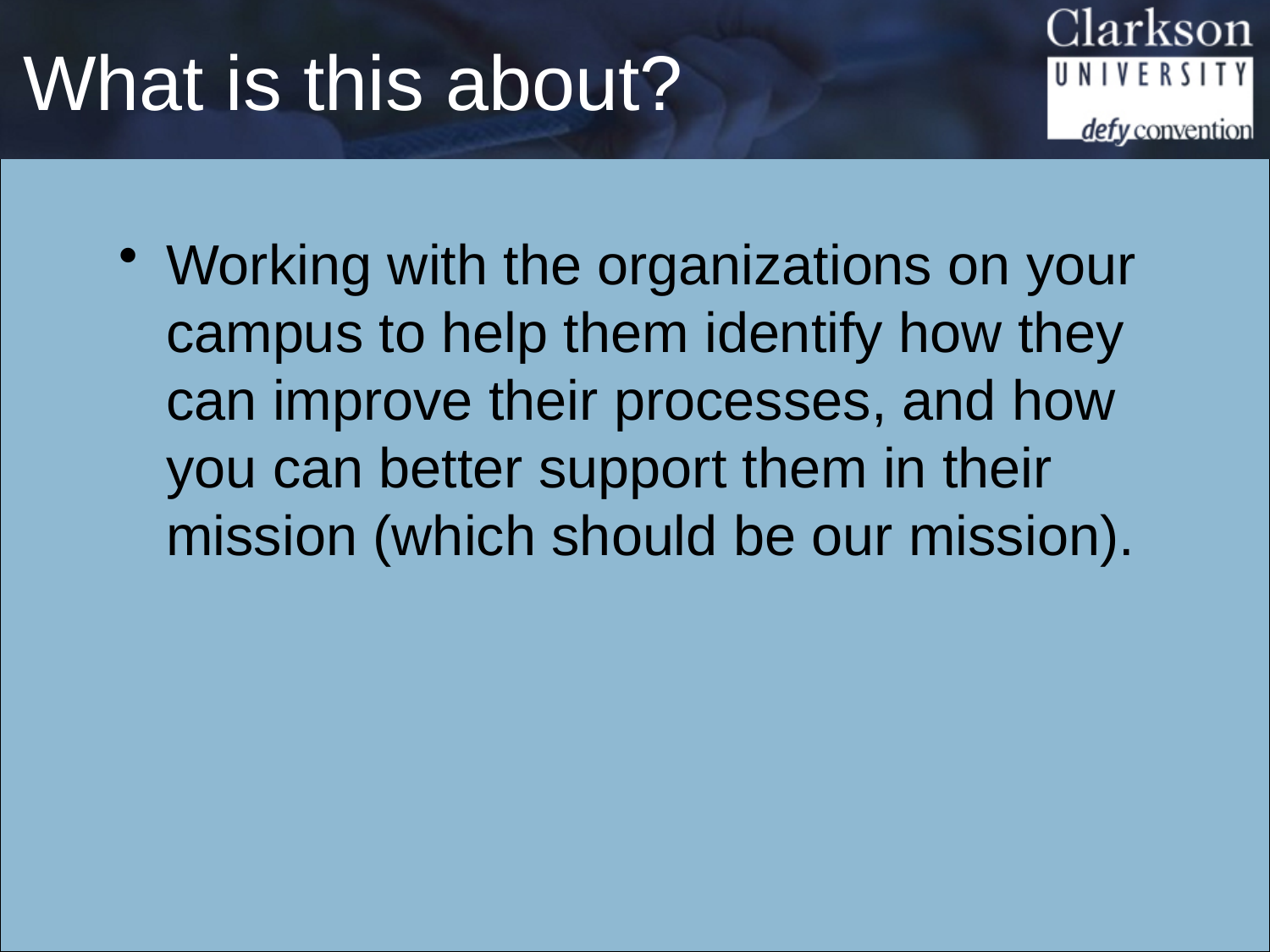

# What is this about?
Working with the organizations on your campus to help them identify how they can improve their processes, and how you can better support them in their mission (which should be our mission).